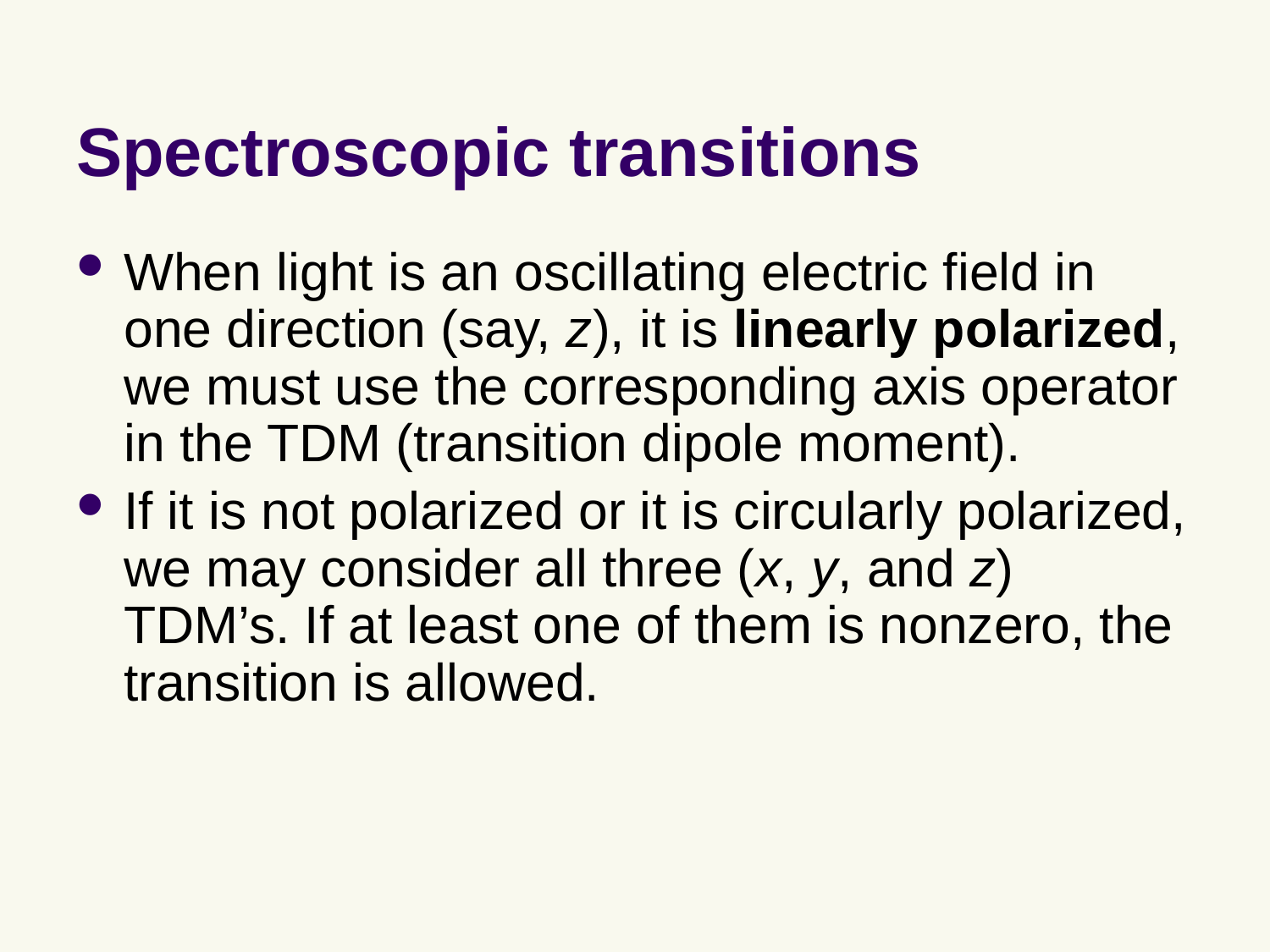

# Spectroscopic transitions
When light is an oscillating electric field in one direction (say, z), it is linearly polarized, we must use the corresponding axis operator in the TDM (transition dipole moment).
If it is not polarized or it is circularly polarized, we may consider all three (x, y, and z) TDM’s. If at least one of them is nonzero, the transition is allowed.